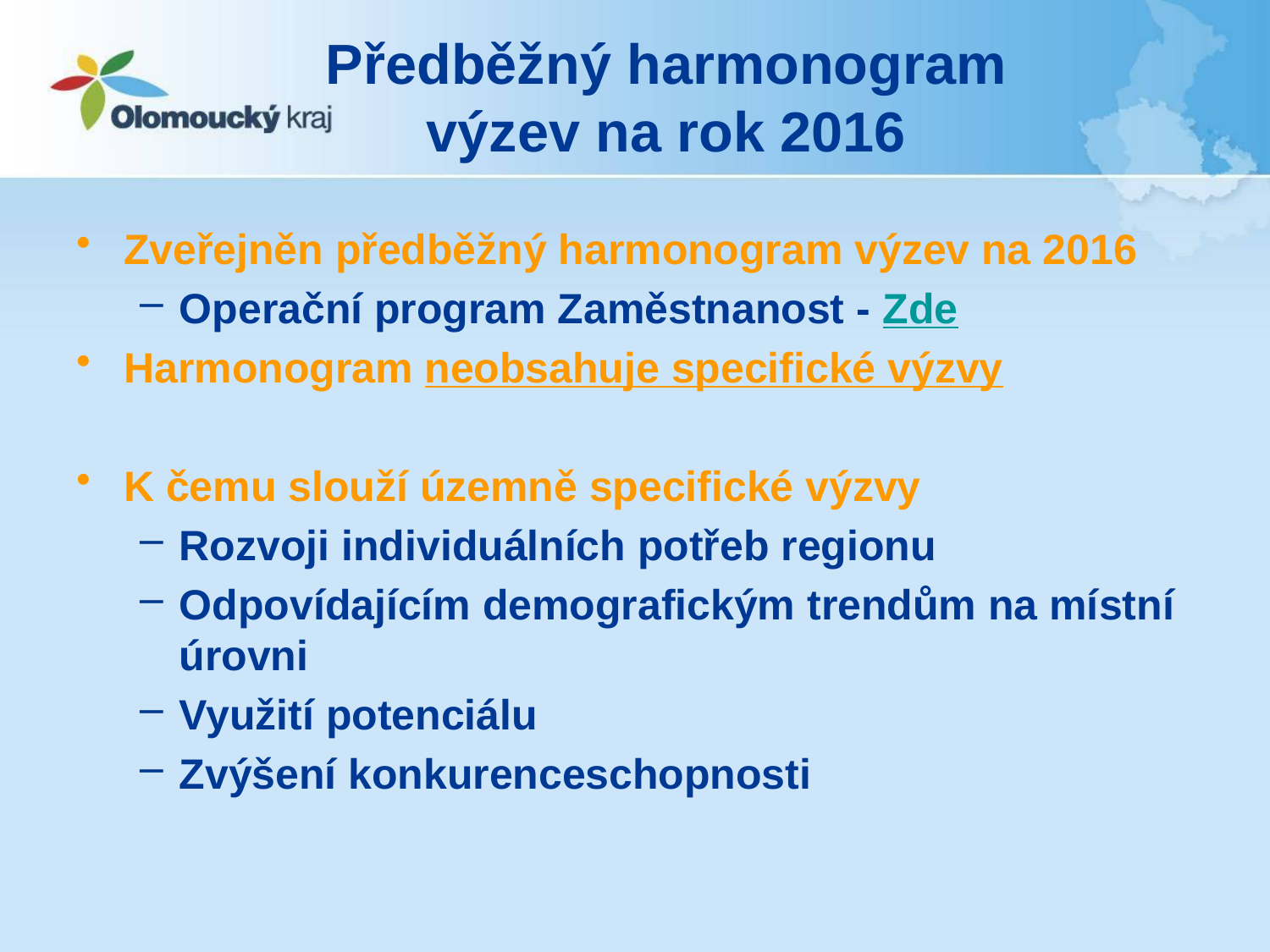

# Předběžný harmonogram výzev na rok 2016
Zveřejněn předběžný harmonogram výzev na 2016
Operační program Zaměstnanost - Zde
Harmonogram neobsahuje specifické výzvy

K čemu slouží územně specifické výzvy
Rozvoji individuálních potřeb regionu
Odpovídajícím demografickým trendům na místní úrovni
Využití potenciálu
Zvýšení konkurenceschopnosti